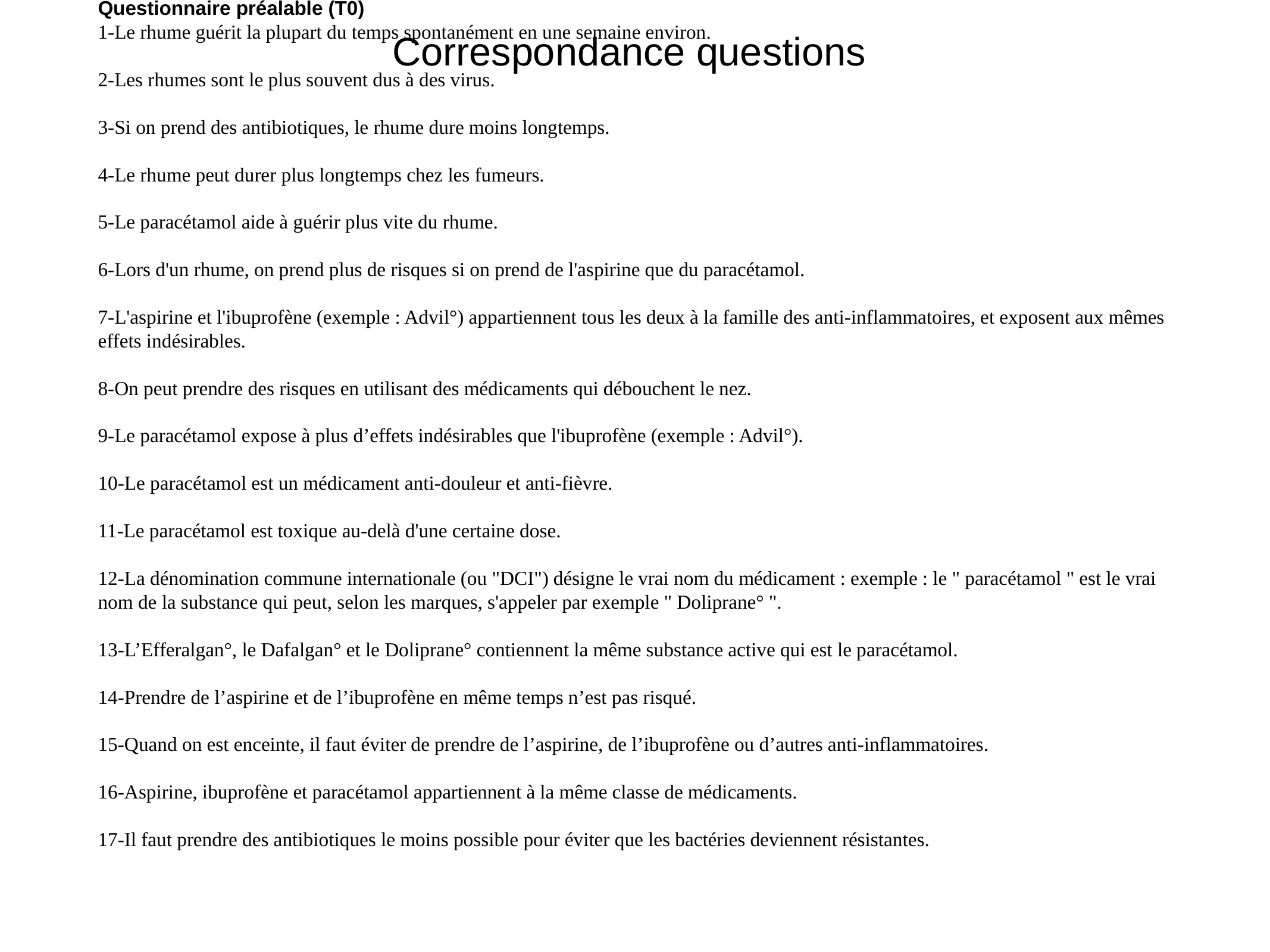

# Correspondance questions
Questionnaire préalable (T0)
1-Le rhume guérit la plupart du temps spontanément en une semaine environ.

2-Les rhumes sont le plus souvent dus à des virus.

3-Si on prend des antibiotiques, le rhume dure moins longtemps.

4-Le rhume peut durer plus longtemps chez les fumeurs.

5-Le paracétamol aide à guérir plus vite du rhume.

6-Lors d'un rhume, on prend plus de risques si on prend de l'aspirine que du paracétamol.

7-L'aspirine et l'ibuprofène (exemple : Advil°) appartiennent tous les deux à la famille des anti-inflammatoires, et exposent aux mêmes effets indésirables.

8-On peut prendre des risques en utilisant des médicaments qui débouchent le nez.

9-Le paracétamol expose à plus d’effets indésirables que l'ibuprofène (exemple : Advil°).

10-Le paracétamol est un médicament anti-douleur et anti-fièvre.

11-Le paracétamol est toxique au-delà d'une certaine dose.

12-La dénomination commune internationale (ou "DCI") désigne le vrai nom du médicament : exemple : le " paracétamol " est le vrai nom de la substance qui peut, selon les marques, s'appeler par exemple " Doliprane° ".

13-L’Efferalgan°, le Dafalgan° et le Doliprane° contiennent la même substance active qui est le paracétamol.

14-Prendre de l’aspirine et de l’ibuprofène en même temps n’est pas risqué.

15-Quand on est enceinte, il faut éviter de prendre de l’aspirine, de l’ibuprofène ou d’autres anti-inflammatoires.

16-Aspirine, ibuprofène et paracétamol appartiennent à la même classe de médicaments.

17-Il faut prendre des antibiotiques le moins possible pour éviter que les bactéries deviennent résistantes.